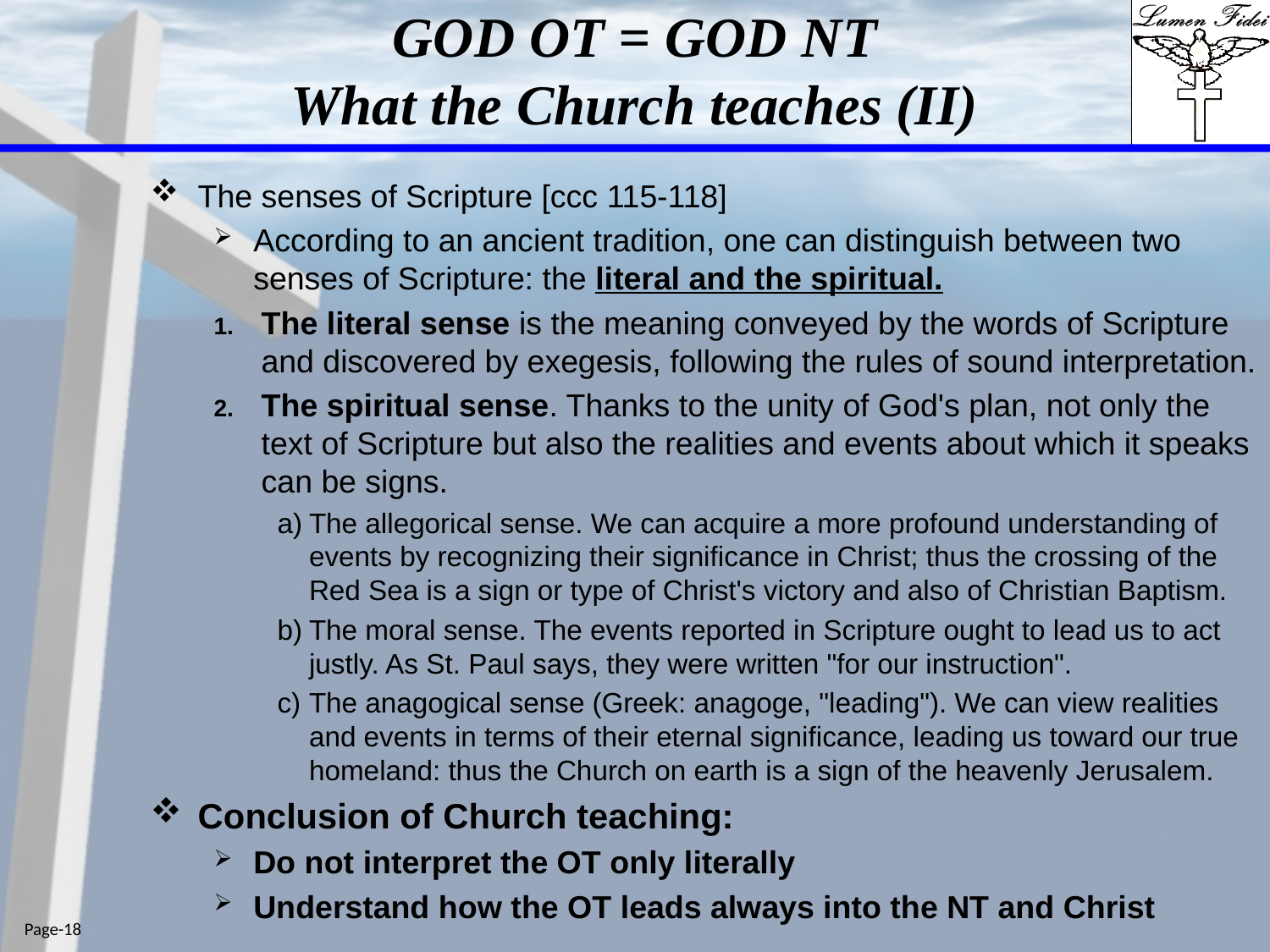

# GOD OT = GOD NT What the Church teaches (II)
The senses of Scripture [ccc 115-118]
According to an ancient tradition, one can distinguish between two senses of Scripture: the literal and the spiritual.
The literal sense is the meaning conveyed by the words of Scripture and discovered by exegesis, following the rules of sound interpretation.
The spiritual sense. Thanks to the unity of God's plan, not only the text of Scripture but also the realities and events about which it speaks can be signs.
The allegorical sense. We can acquire a more profound understanding of events by recognizing their significance in Christ; thus the crossing of the Red Sea is a sign or type of Christ's victory and also of Christian Baptism.
The moral sense. The events reported in Scripture ought to lead us to act justly. As St. Paul says, they were written "for our instruction".
The anagogical sense (Greek: anagoge, "leading"). We can view realities and events in terms of their eternal significance, leading us toward our true homeland: thus the Church on earth is a sign of the heavenly Jerusalem.
Conclusion of Church teaching:
Do not interpret the OT only literally
Understand how the OT leads always into the NT and Christ
Page-18